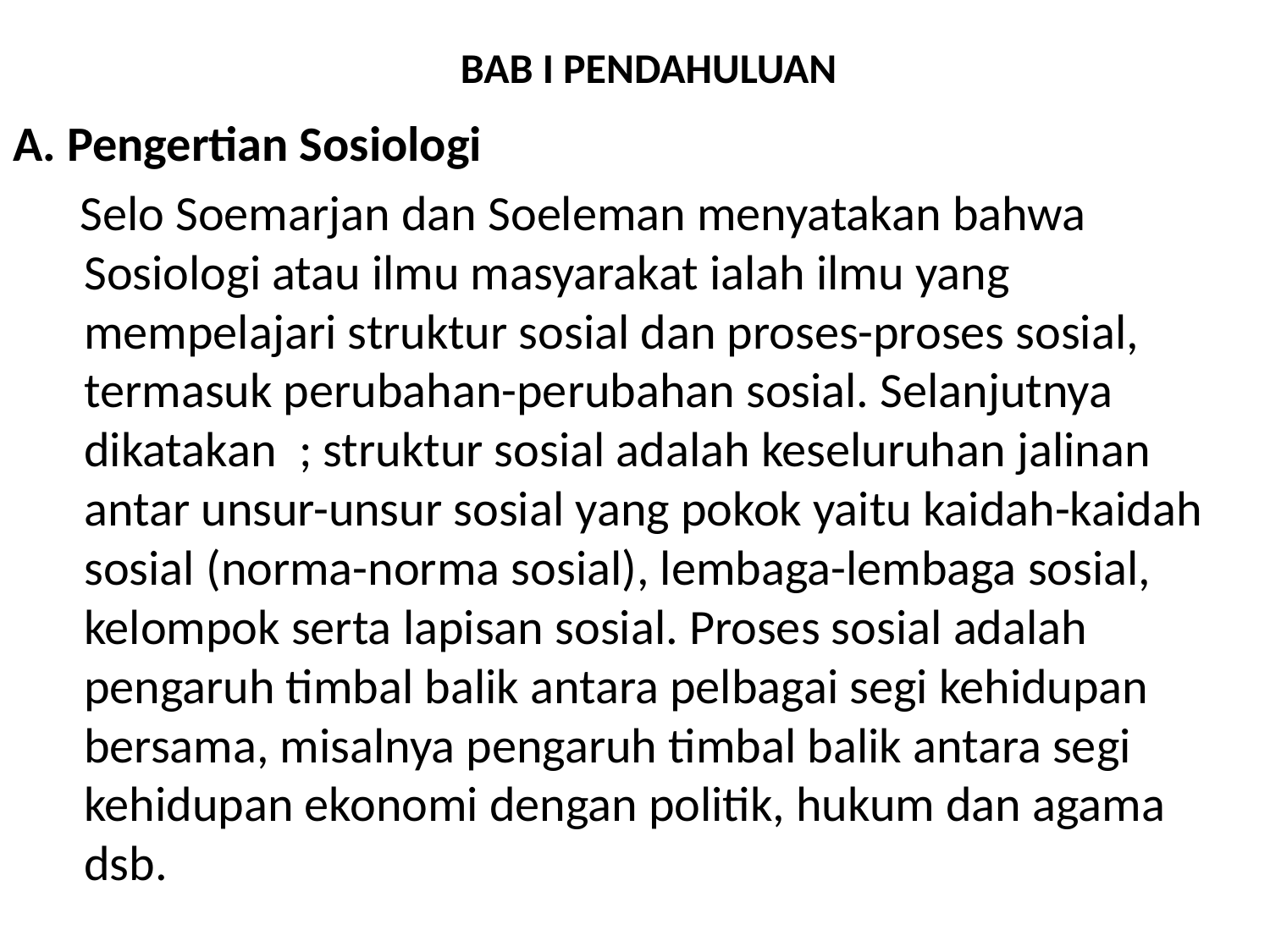

# BAB I PENDAHULUAN
A. Pengertian Sosiologi
      Selo Soemarjan dan Soeleman menyatakan bahwa Sosiologi atau ilmu masyarakat ialah ilmu yang mempelajari struktur sosial dan proses-proses sosial, termasuk perubahan-perubahan sosial. Selanjutnya dikatakan  ; struktur sosial adalah keseluruhan jalinan antar unsur-unsur sosial yang pokok yaitu kaidah-kaidah sosial (norma-norma sosial), lembaga-lembaga sosial, kelompok serta lapisan sosial. Proses sosial adalah pengaruh timbal balik antara pelbagai segi kehidupan bersama, misalnya pengaruh timbal balik antara segi kehidupan ekonomi dengan politik, hukum dan agama dsb.